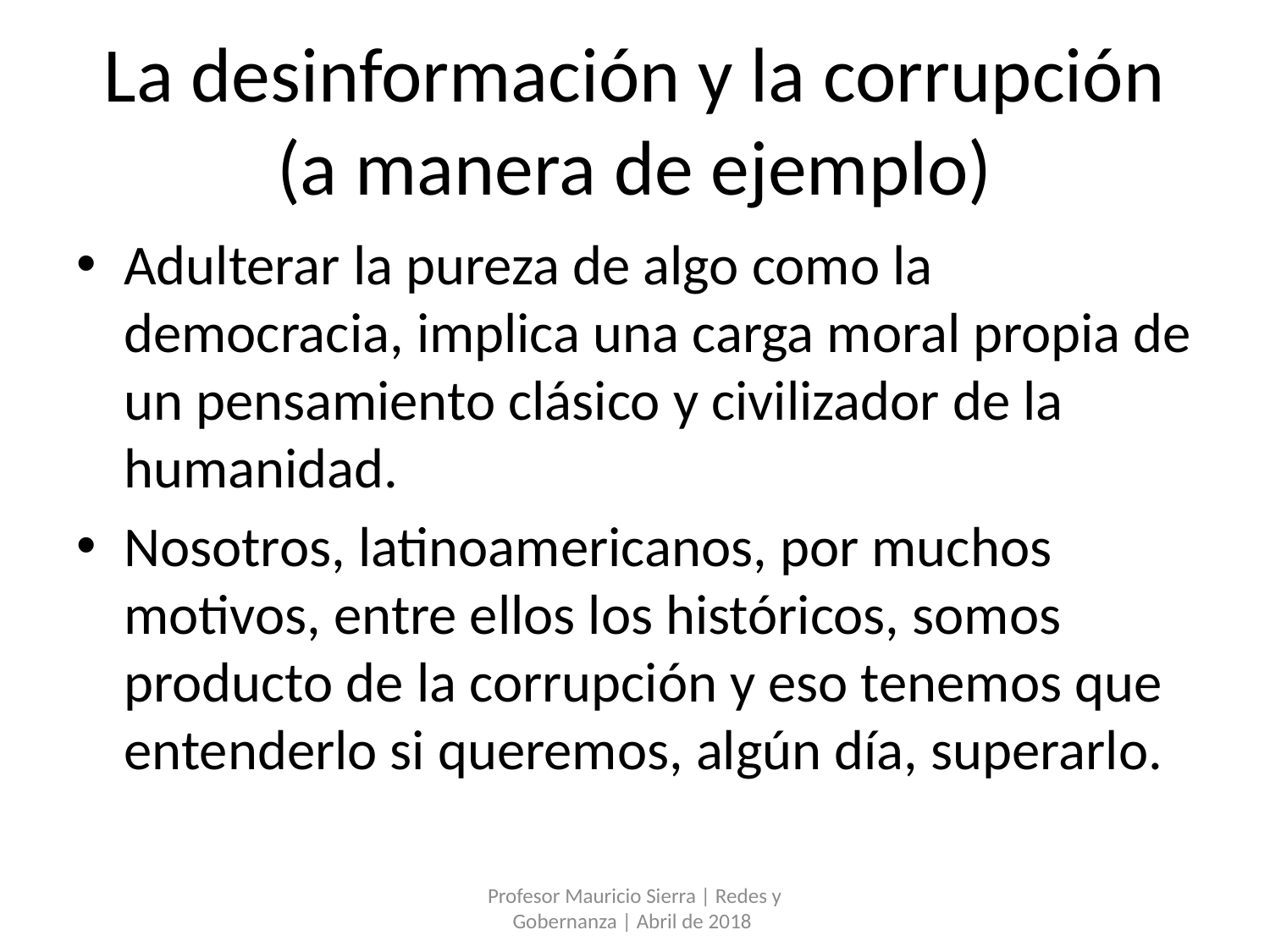

# La desinformación y la corrupción (a manera de ejemplo)
Adulterar la pureza de algo como la democracia, implica una carga moral propia de un pensamiento clásico y civilizador de la humanidad.
Nosotros, latinoamericanos, por muchos motivos, entre ellos los históricos, somos producto de la corrupción y eso tenemos que entenderlo si queremos, algún día, superarlo.
Profesor Mauricio Sierra | Redes y Gobernanza | Abril de 2018